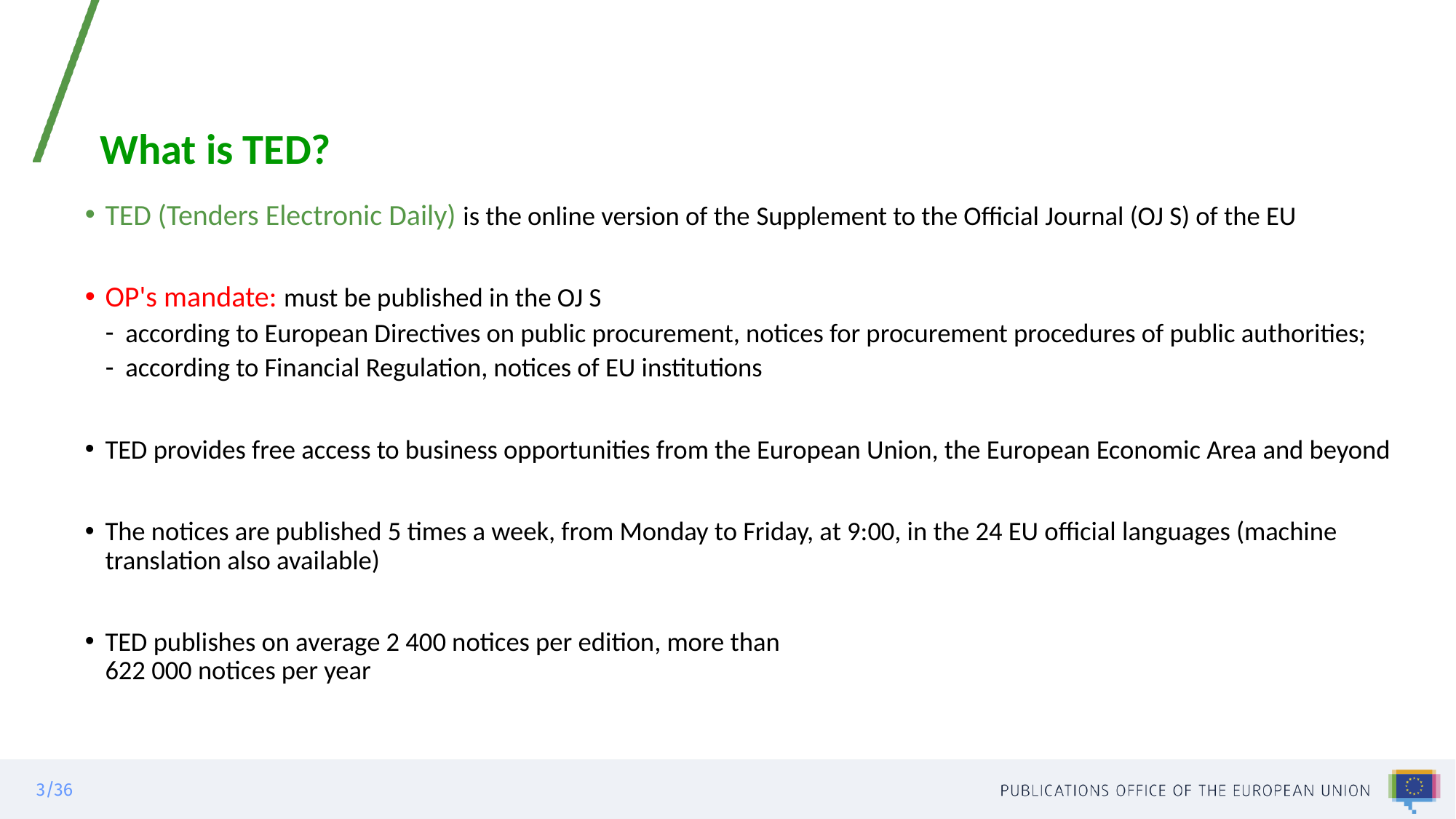

# What is TED?
TED (Tenders Electronic Daily) is the online version of the Supplement to the Official Journal (OJ S) of the EU

OP's mandate: must be published in the OJ S
according to European Directives on public procurement, notices for procurement procedures of public authorities;
according to Financial Regulation, notices of EU institutions

TED provides free access to business opportunities from the European Union, the European Economic Area and beyond

The notices are published 5 times a week, from Monday to Friday, at 9:00, in the 24 EU official languages (machine translation also available)

TED publishes on average 2 400 notices per edition, more than
622 000 notices per year
3/36